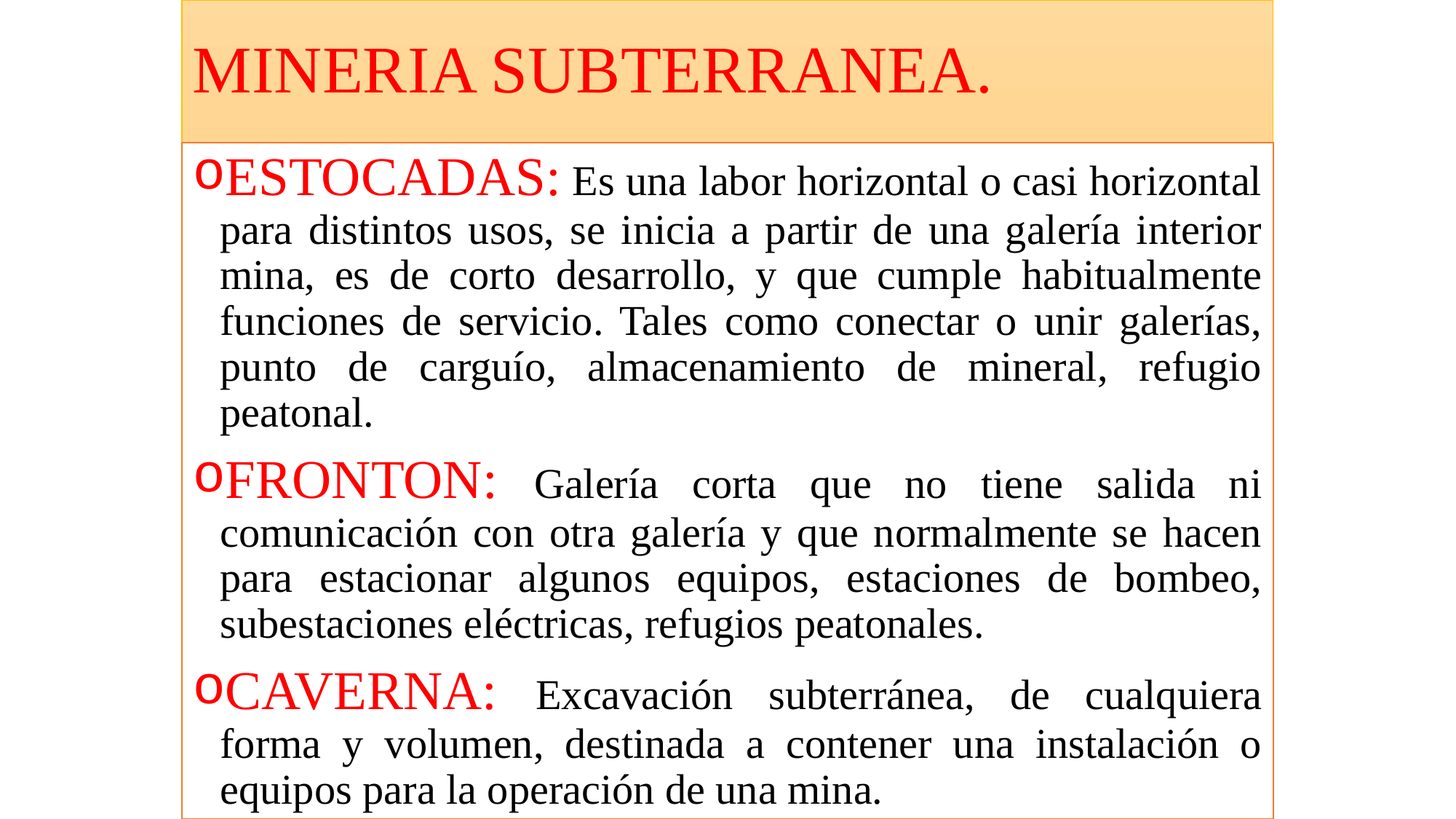

# MINERIA SUBTERRANEA.
ESTOCADAS: Es una labor horizontal o casi horizontal para distintos usos, se inicia a partir de una galería interior mina, es de corto desarrollo, y que cumple habitualmente funciones de servicio. Tales como conectar o unir galerías, punto de carguío, almacenamiento de mineral, refugio peatonal.
FRONTON: Galería corta que no tiene salida ni comunicación con otra galería y que normalmente se hacen para estacionar algunos equipos, estaciones de bombeo, subestaciones eléctricas, refugios peatonales.
CAVERNA: Excavación subterránea, de cualquiera forma y volumen, destinada a contener una instalación o equipos para la operación de una mina.